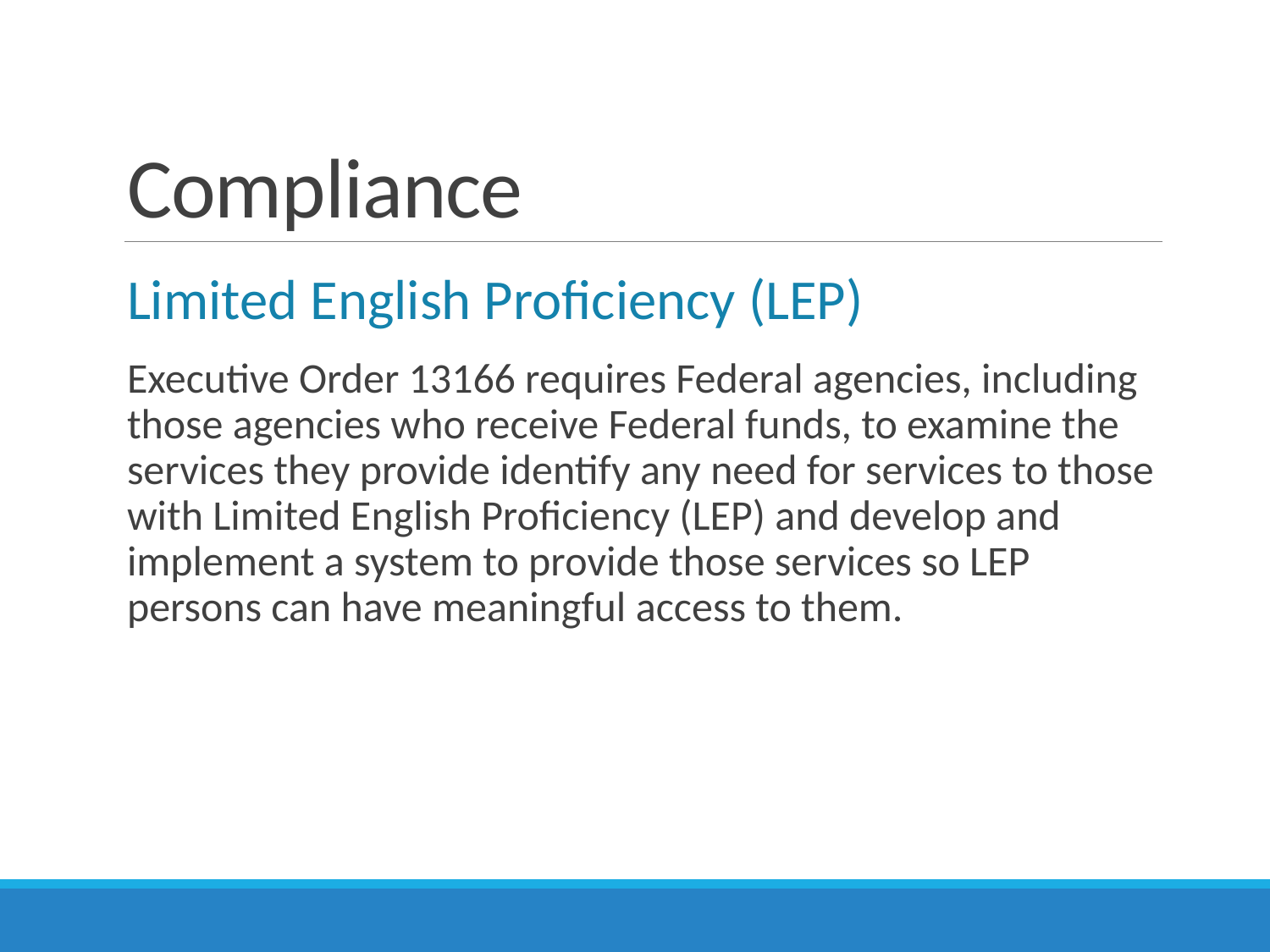

# Compliance
Limited English Proficiency (LEP)
Executive Order 13166 requires Federal agencies, including those agencies who receive Federal funds, to examine the services they provide identify any need for services to those with Limited English Proficiency (LEP) and develop and implement a system to provide those services so LEP persons can have meaningful access to them.